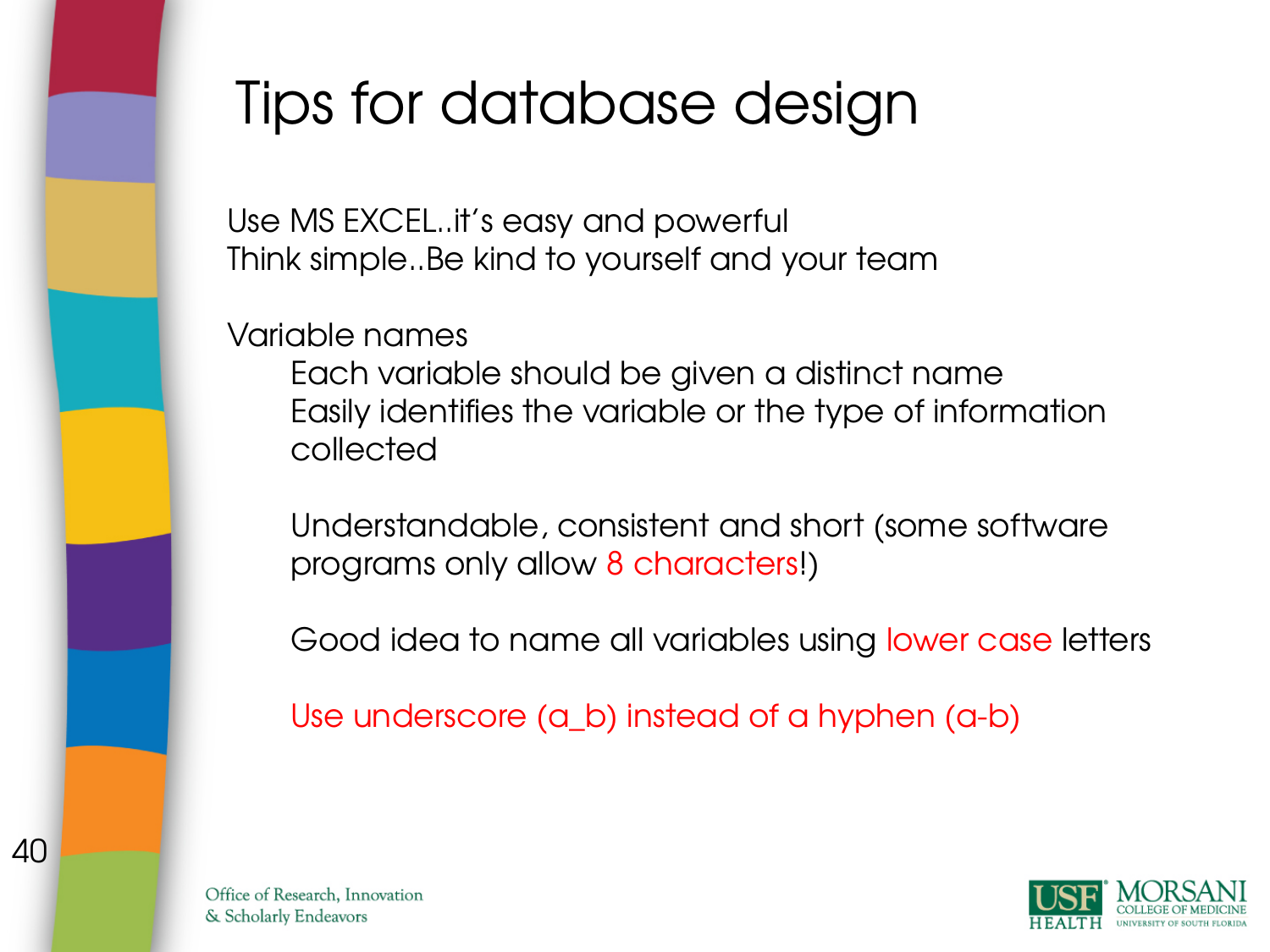

Tips for database design
Use MS EXCEL..it’s easy and powerful
Think simple..Be kind to yourself and your team

Variable names
Each variable should be given a distinct name
Easily identifies the variable or the type of information collected

Understandable, consistent and short (some software programs only allow 8 characters!)

Good idea to name all variables using lower case letters

Use underscore (a_b) instead of a hyphen (a-b)

40